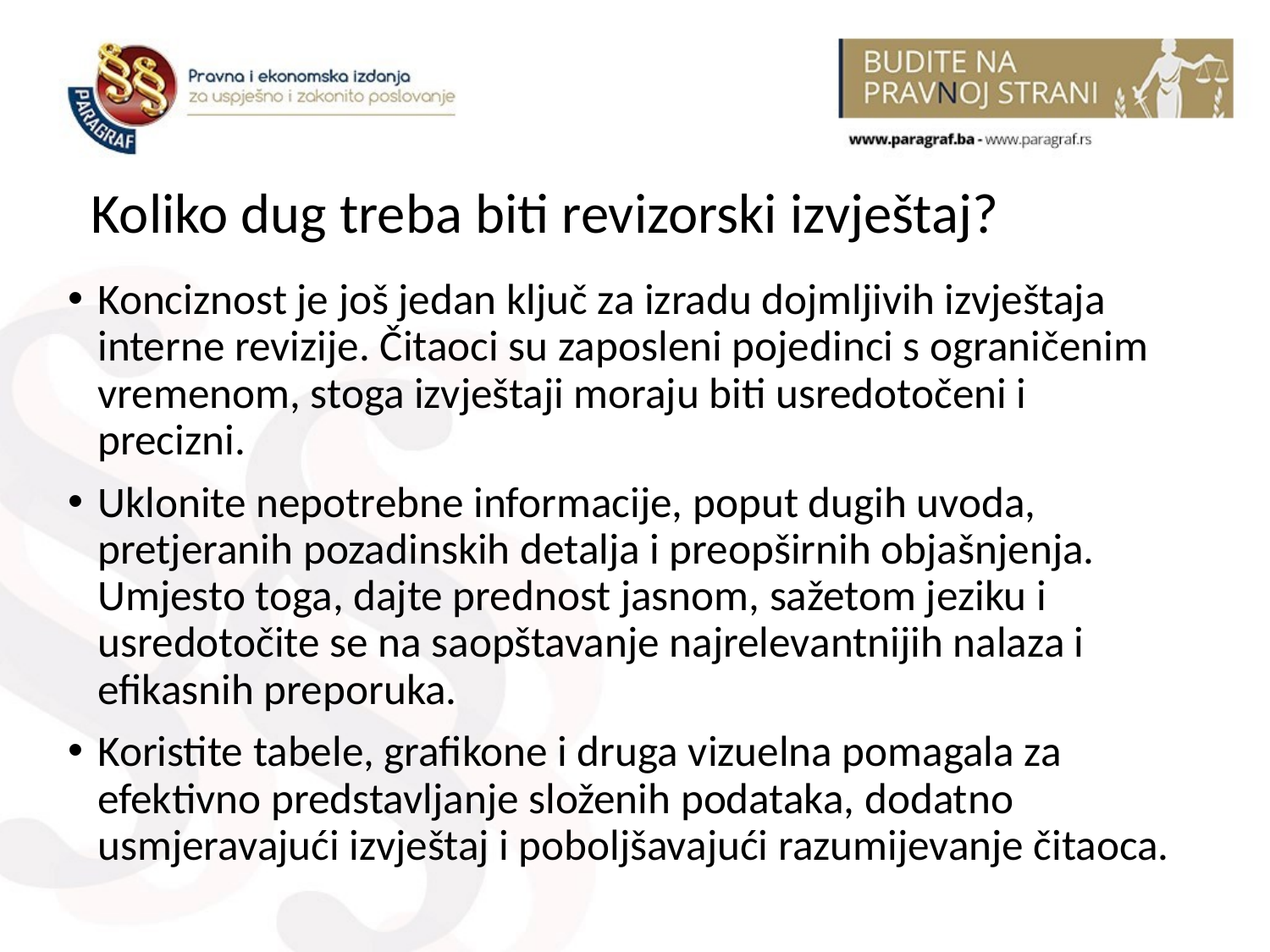

# Koliko dug treba biti revizorski izvještaj?
Konciznost je još jedan ključ za izradu dojmljivih izvještaja interne revizije. Čitaoci su zaposleni pojedinci s ograničenim vremenom, stoga izvještaji moraju biti usredotočeni i precizni.
Uklonite nepotrebne informacije, poput dugih uvoda, pretjeranih pozadinskih detalja i preopširnih objašnjenja. Umjesto toga, dajte prednost jasnom, sažetom jeziku i usredotočite se na saopštavanje najrelevantnijih nalaza i efikasnih preporuka.
Koristite tabele, grafikone i druga vizuelna pomagala za efektivno predstavljanje složenih podataka, dodatno usmjeravajući izvještaj i poboljšavajući razumijevanje čitaoca.